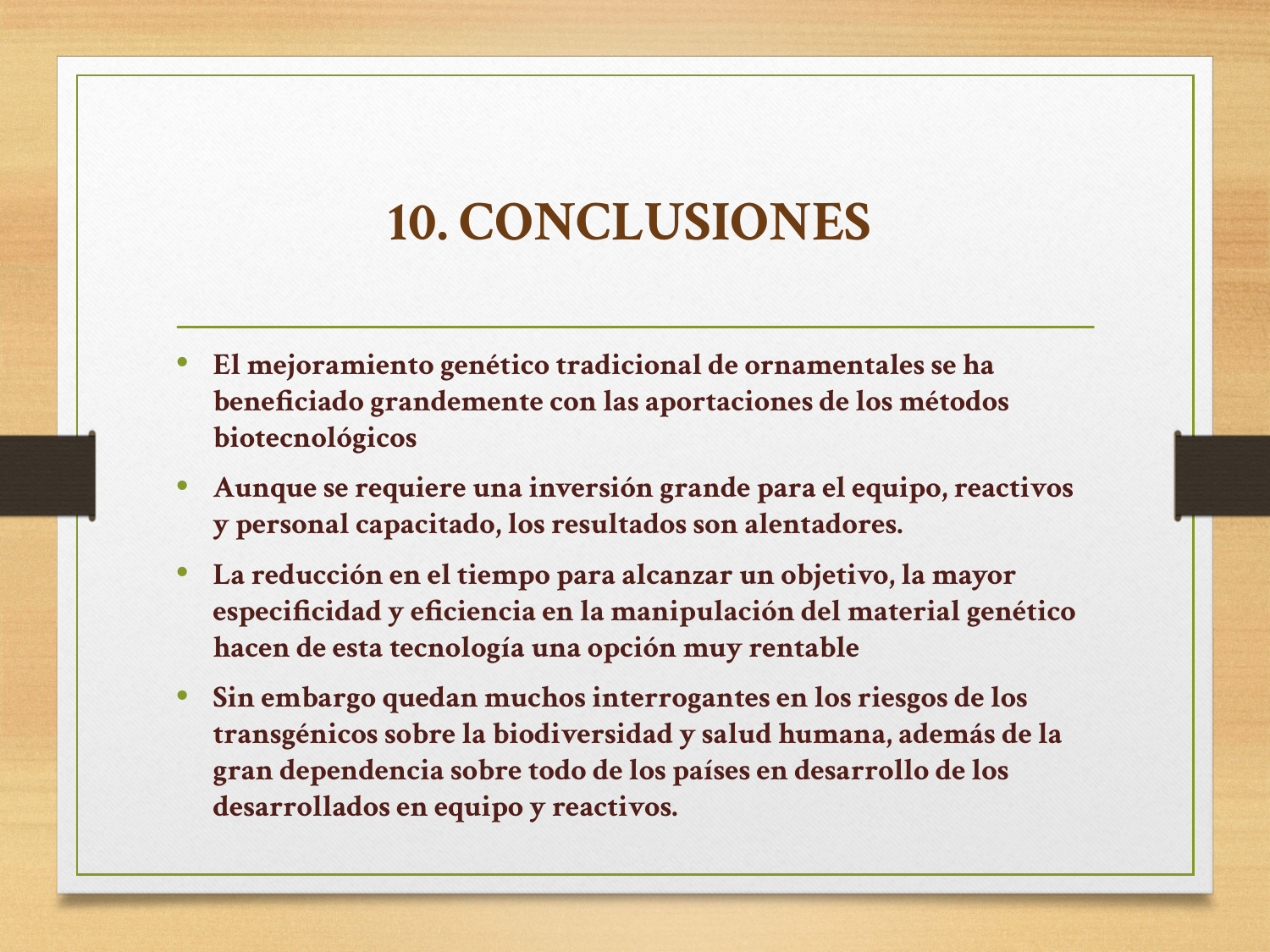

# 10. CONCLUSIONES
El mejoramiento genético tradicional de ornamentales se ha beneficiado grandemente con las aportaciones de los métodos biotecnológicos
Aunque se requiere una inversión grande para el equipo, reactivos y personal capacitado, los resultados son alentadores.
La reducción en el tiempo para alcanzar un objetivo, la mayor especificidad y eficiencia en la manipulación del material genético hacen de esta tecnología una opción muy rentable
Sin embargo quedan muchos interrogantes en los riesgos de los transgénicos sobre la biodiversidad y salud humana, además de la gran dependencia sobre todo de los países en desarrollo de los desarrollados en equipo y reactivos.